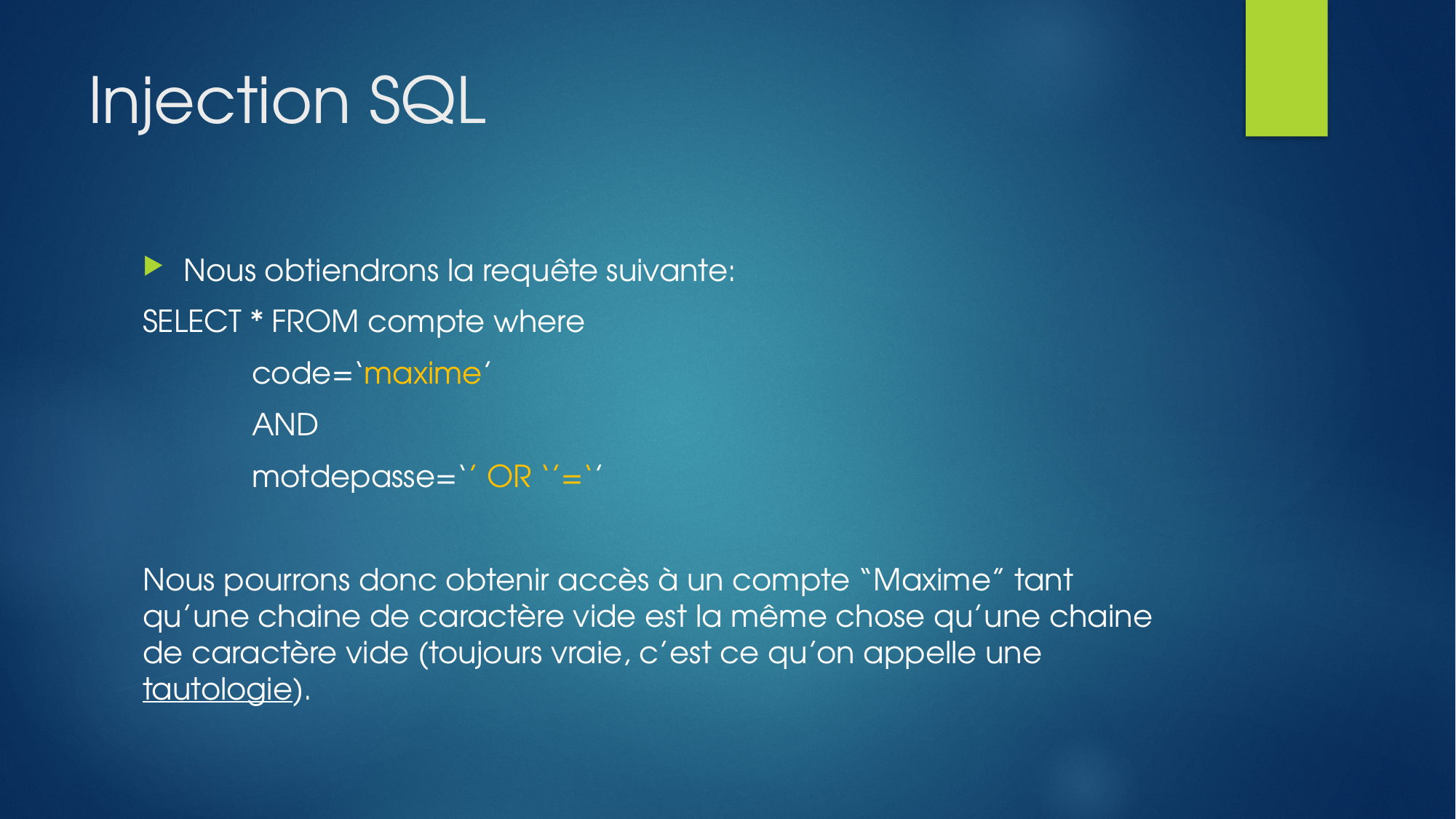

# Injection SQL
Nous obtiendrons la requête suivante:
SELECT * FROM compte where
	code=‘maxime’
	AND
	motdepasse=‘’ OR ‘’=‘’

Nous pourrons donc obtenir accès à un compte “Maxime” tant qu’une chaine de caractère vide est la même chose qu’une chaine de caractère vide (toujours vraie, c’est ce qu’on appelle une tautologie).